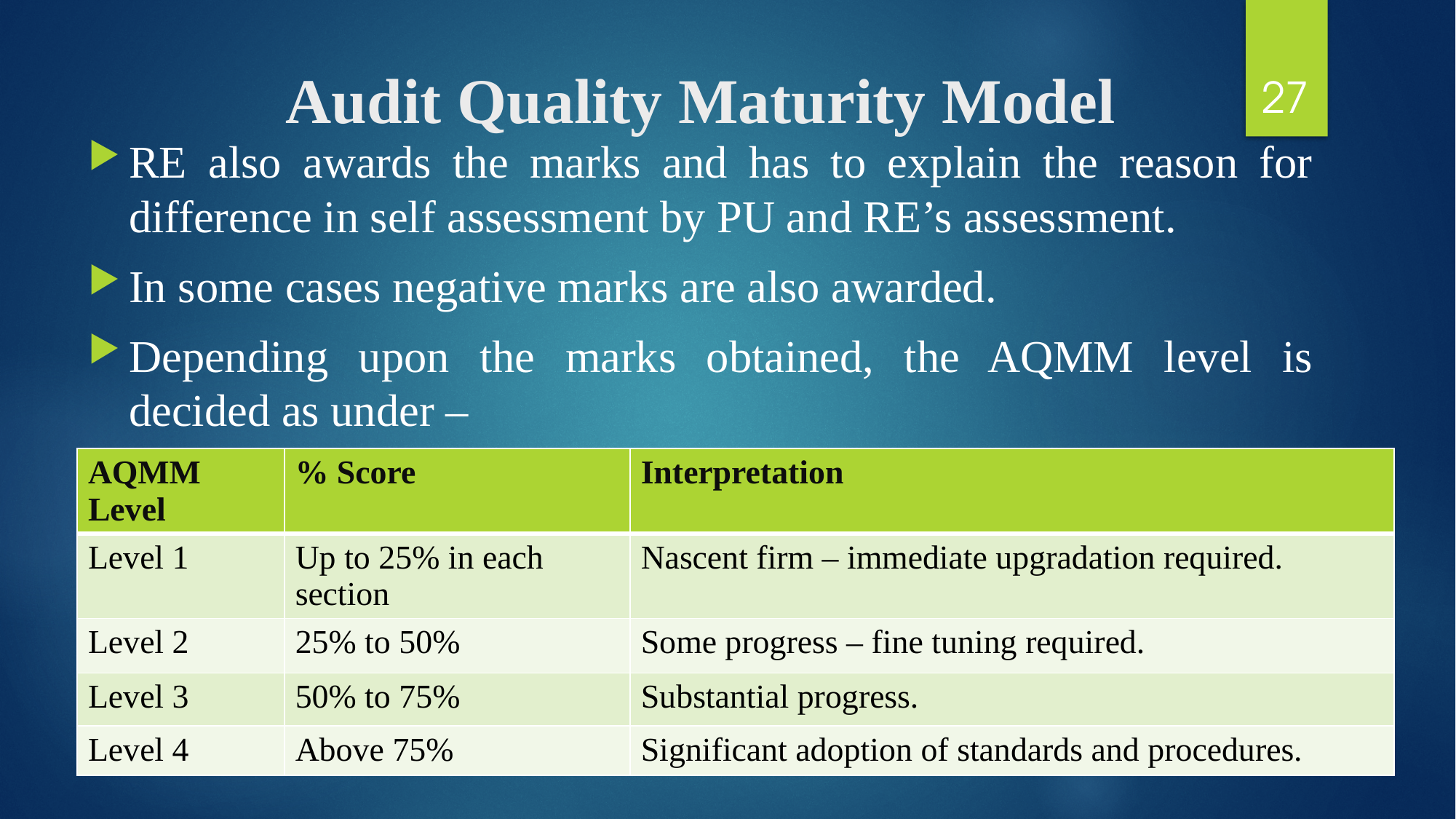

27
# Audit Quality Maturity Model
RE also awards the marks and has to explain the reason for difference in self assessment by PU and RE’s assessment.
In some cases negative marks are also awarded.
Depending upon the marks obtained, the AQMM level is decided as under –

| AQMM Level | % Score | Interpretation |
| --- | --- | --- |
| Level 1 | Up to 25% in each section | Nascent firm – immediate upgradation required. |
| Level 2 | 25% to 50% | Some progress – fine tuning required. |
| Level 3 | 50% to 75% | Substantial progress. |
| Level 4 | Above 75% | Significant adoption of standards and procedures. |